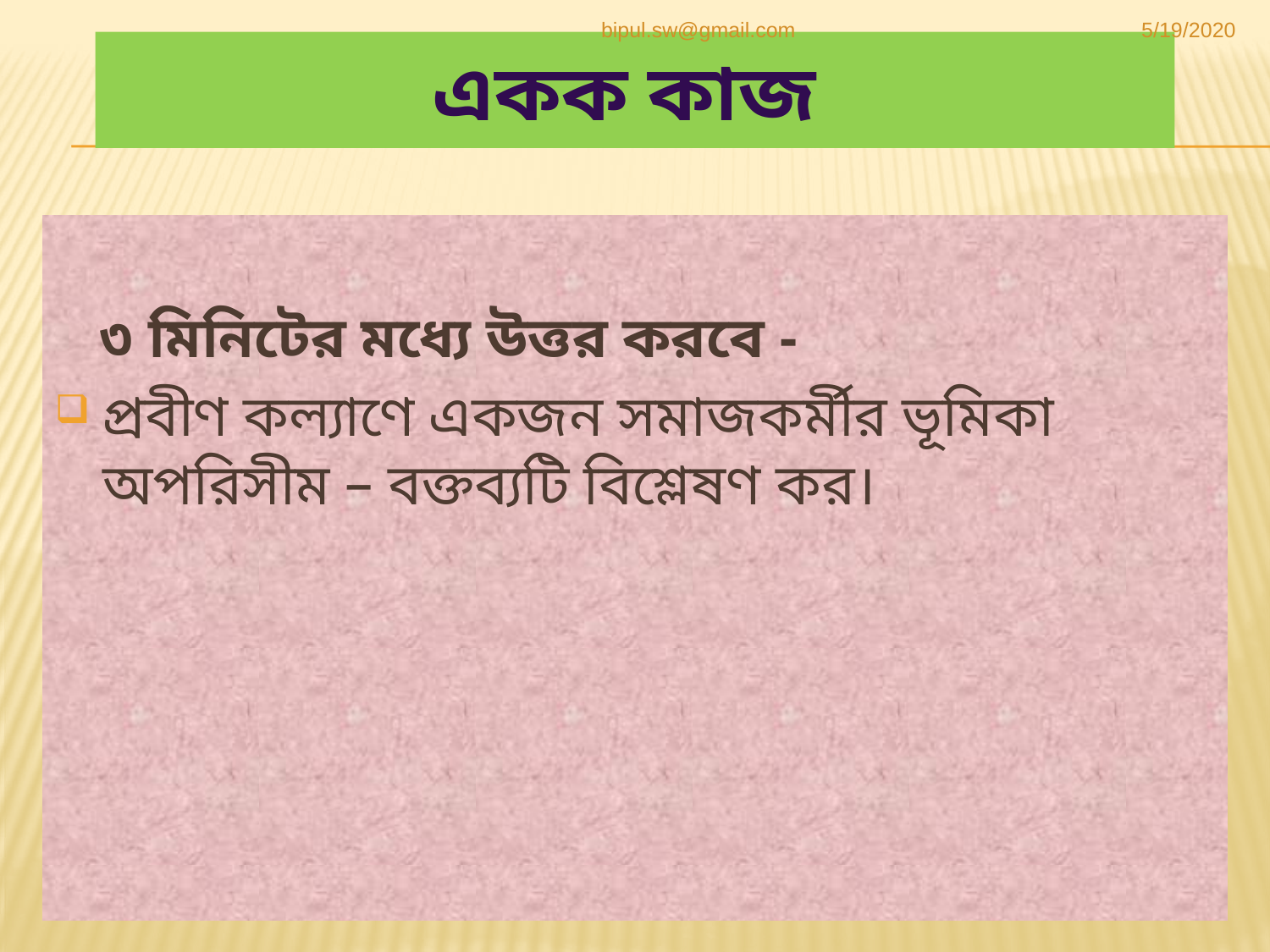

bipul.sw@gmail.com

5/19/2020
# একক কাজ

   ৩ মিনিটের মধ্যে উত্তর করবে -
প্রবীণ কল্যাণে একজন সমাজকর্মীর ভূমিকা অপরিসীম – বক্তব্যটি বিশ্লেষণ কর।